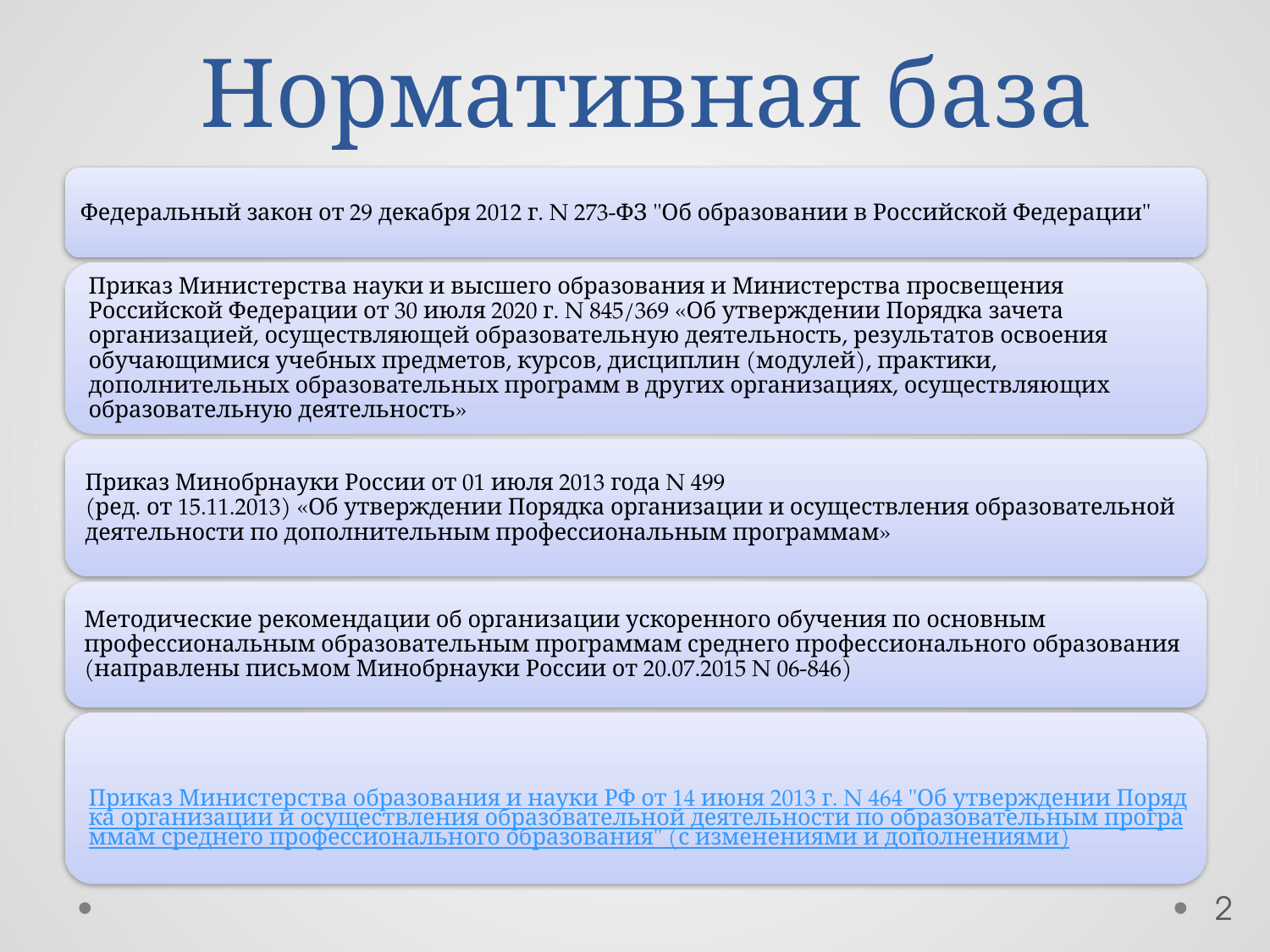

# Нормативная база
Федеральный закон от 29 декабря 2012 г. N 273-ФЗ "Об образовании в Российской Федерации"
Приказ Министерства науки и высшего образования и Министерства просвещения Российской Федерации от 30 июля 2020 г. N 845/369 «Об утверждении Порядка зачета организацией, осуществляющей образовательную деятельность, результатов освоения обучающимися учебных предметов, курсов, дисциплин (модулей), практики, дополнительных образовательных программ в других организациях, осуществляющих образовательную деятельность»
Приказ Минобрнауки России от 01 июля 2013 года N 499
(ред. от 15.11.2013) «Об утверждении Порядка организации и осуществления образовательной деятельности по дополнительным профессиональным программам»
Методические рекомендации об организации ускоренного обучения по основным профессиональным образовательным программам среднего профессионального образования (направлены письмом Минобрнауки России от 20.07.2015 N 06-846)
Приказ Министерства образования и науки РФ от 14 июня 2013 г. N 464 "Об утверждении Порядка организации и осуществления образовательной деятельности по образовательным программам среднего профессионального образования" (с изменениями и дополнениями)
2